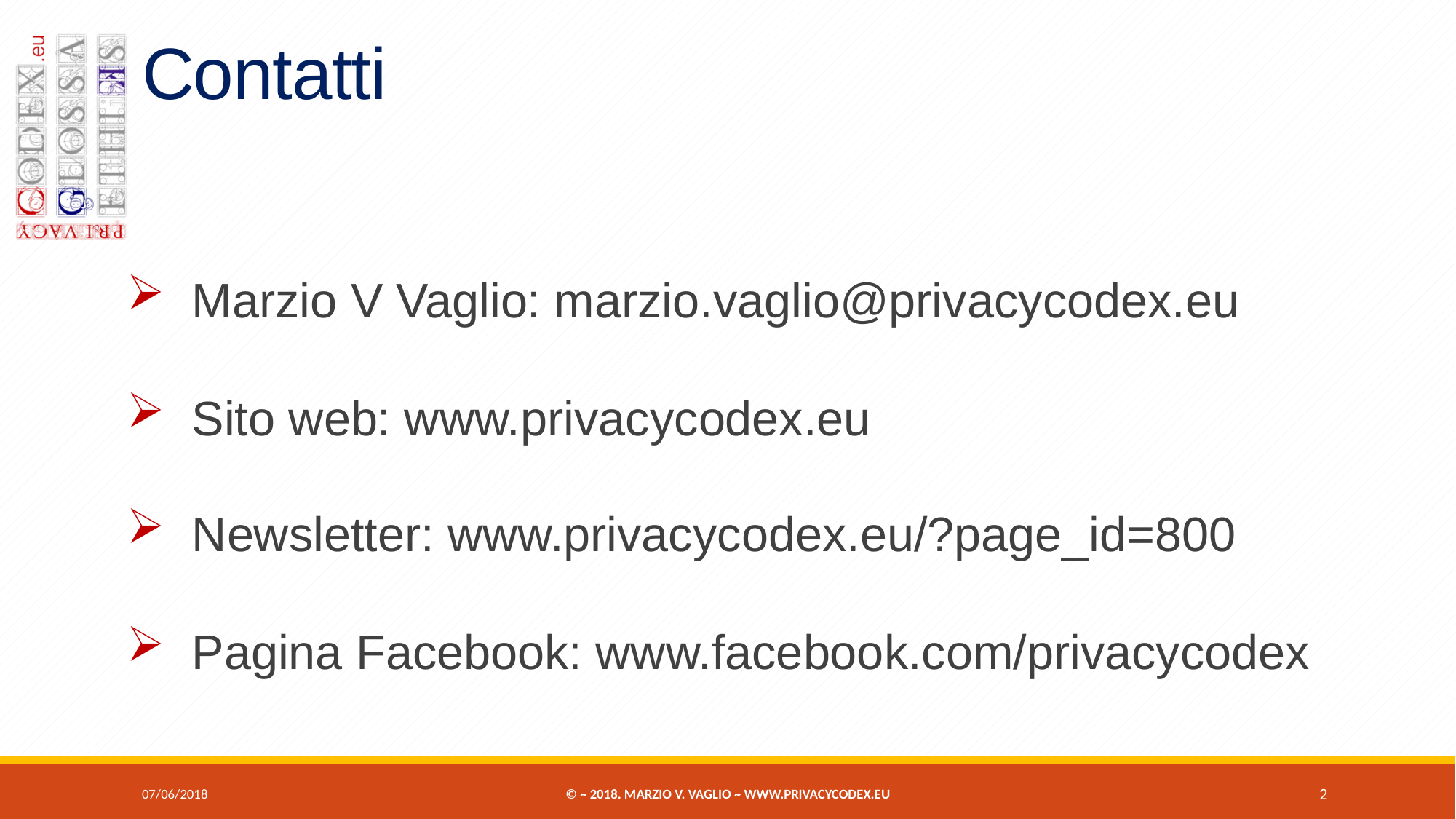

# Contatti

Marzio V Vaglio: marzio.vaglio@privacycodex.eu

Sito web: www.privacycodex.eu

Newsletter: www.privacycodex.eu/?page_id=800

Pagina Facebook: www.facebook.com/privacycodex
07/06/2018
© ~ 2018. Marzio V. Vaglio ~ www.privacycodex.eu
2